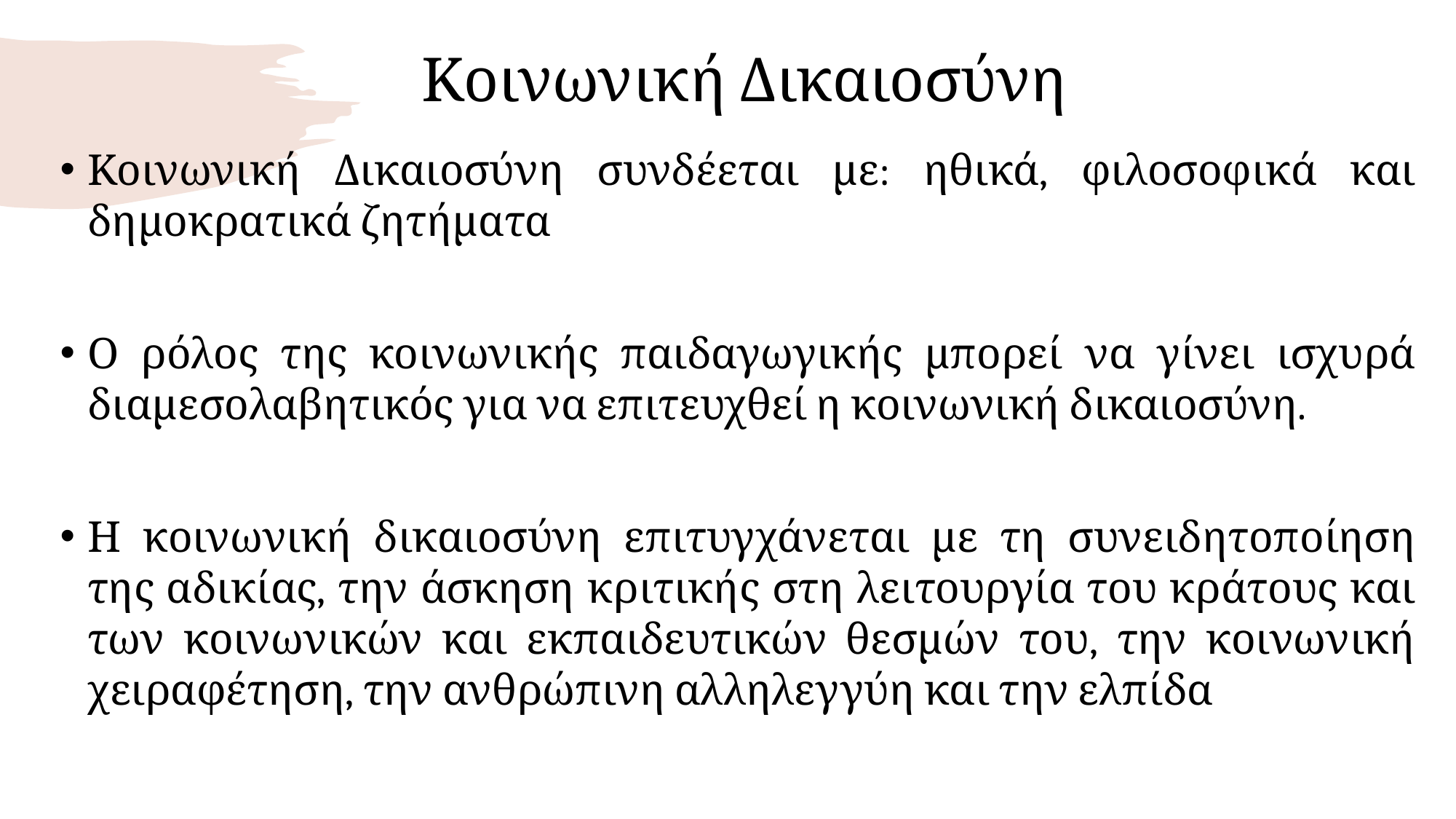

# Κοινωνική Δικαιοσύνη
Κοινωνική Δικαιοσύνη συνδέεται με: ηθικά, φιλοσοφικά και δημοκρατικά ζητήματα

Ο ρόλος της κοινωνικής παιδαγωγικής μπορεί να γίνει ισχυρά διαμεσολαβητικός για να επιτευχθεί η κοινωνική δικαιοσύνη.

Η κοινωνική δικαιοσύνη επιτυγχάνεται με τη συνειδητοποίηση της αδικίας, την άσκηση κριτικής στη λειτουργία του κράτους και των κοινωνικών και εκπαιδευτικών θεσμών του, την κοινωνική χειραφέτηση, την ανθρώπινη αλληλεγγύη και την ελπίδα